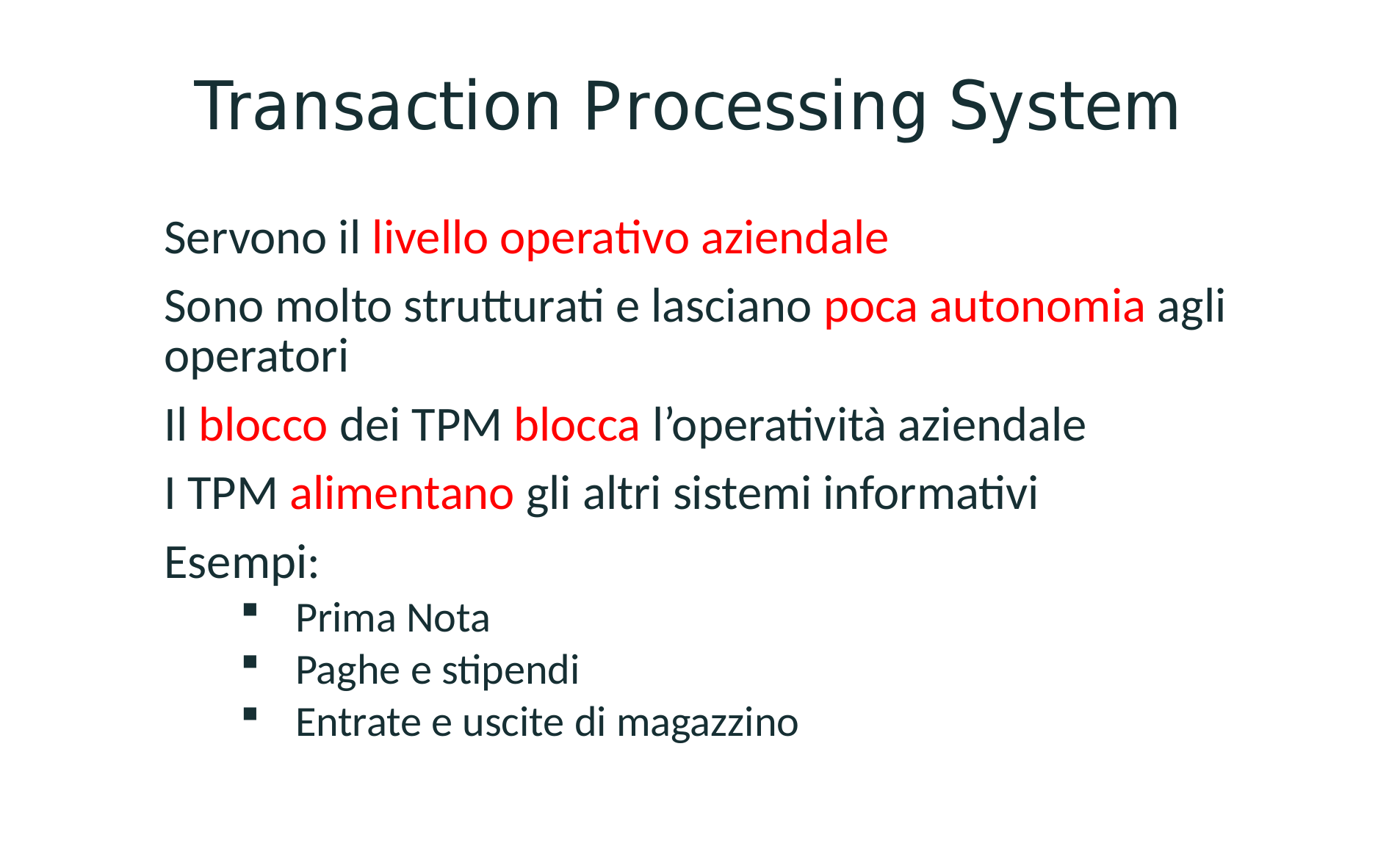

# Transaction Processing System
Servono il livello operativo aziendale
Sono molto strutturati e lasciano poca autonomia agli operatori
Il blocco dei TPM blocca l’operatività aziendale
I TPM alimentano gli altri sistemi informativi
Esempi:
Prima Nota
Paghe e stipendi
Entrate e uscite di magazzino